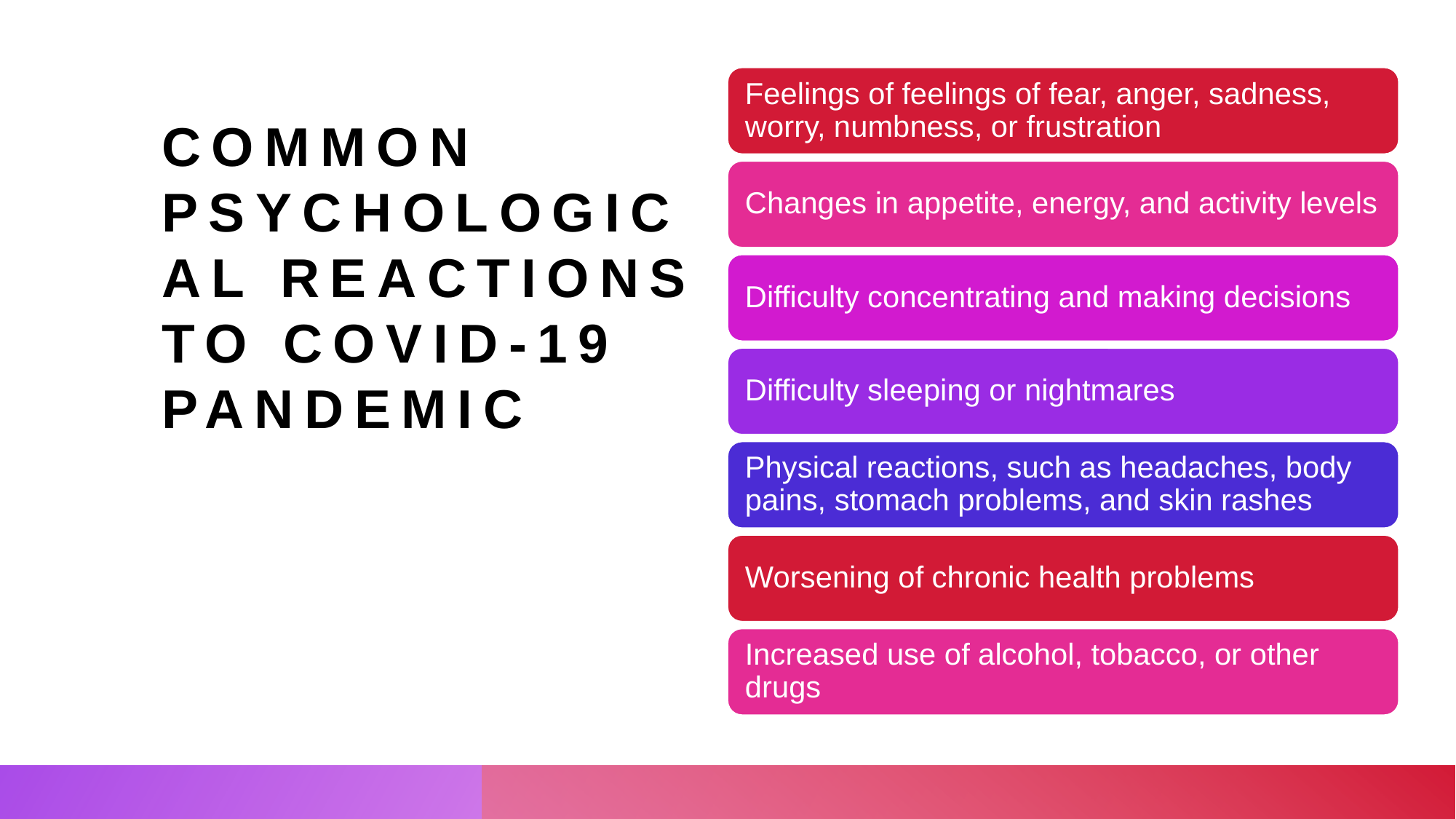

Feelings of feelings of fear, anger, sadness, worry, numbness, or frustration
Changes in appetite, energy, and activity levels
Difficulty concentrating and making decisions
Difficulty sleeping or nightmares
Physical reactions, such as headaches, body pains, stomach problems, and skin rashes
Worsening of chronic health problems
Increased use of alcohol, tobacco, or other drugs
# Common psychological reactions to COVID-19 PANDEMIC